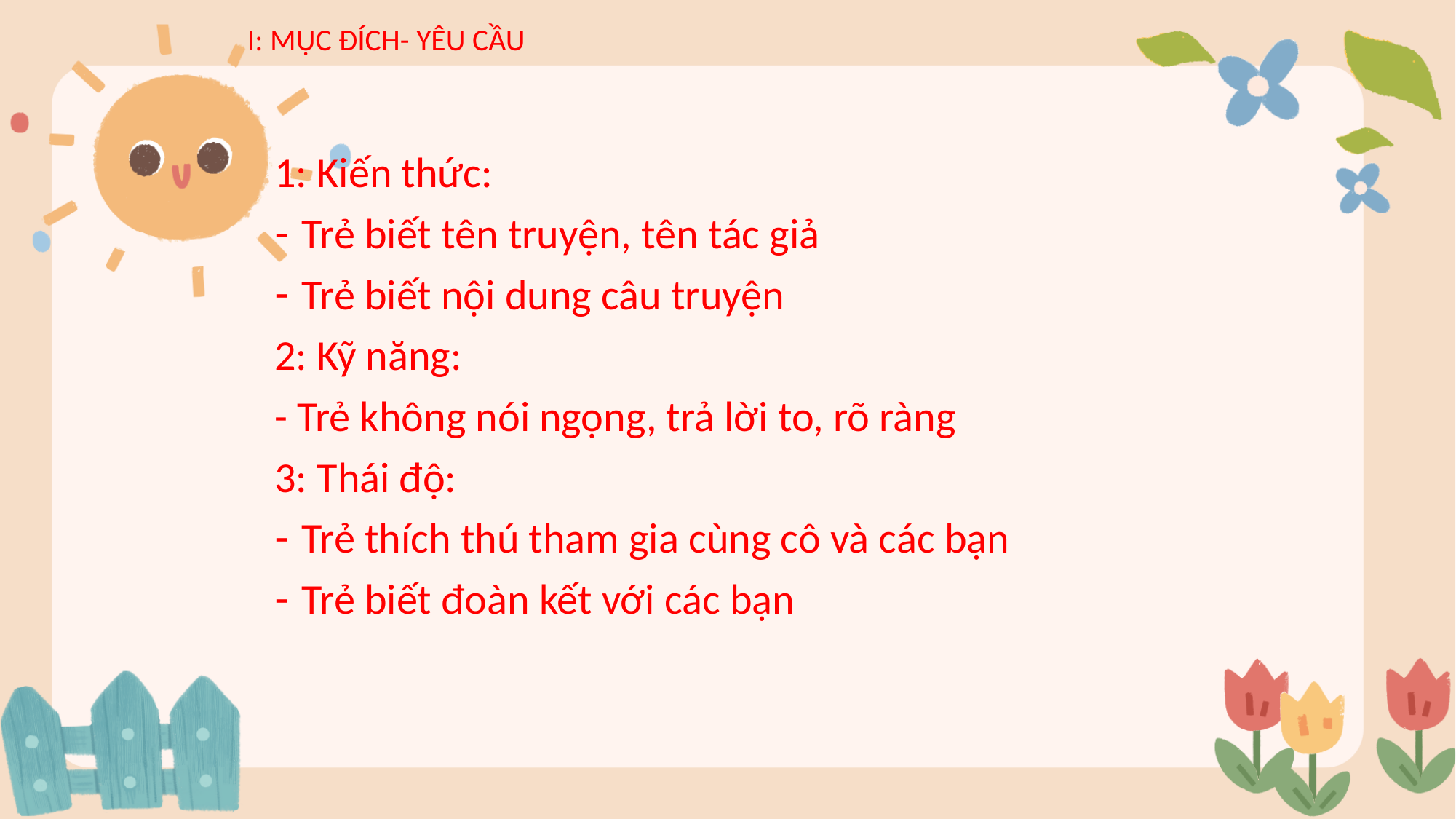

# I: MỤC ĐÍCH- YÊU CẦU
1: Kiến thức:
Trẻ biết tên truyện, tên tác giả
Trẻ biết nội dung câu truyện
2: Kỹ năng:
- Trẻ không nói ngọng, trả lời to, rõ ràng
3: Thái độ:
Trẻ thích thú tham gia cùng cô và các bạn
Trẻ biết đoàn kết với các bạn